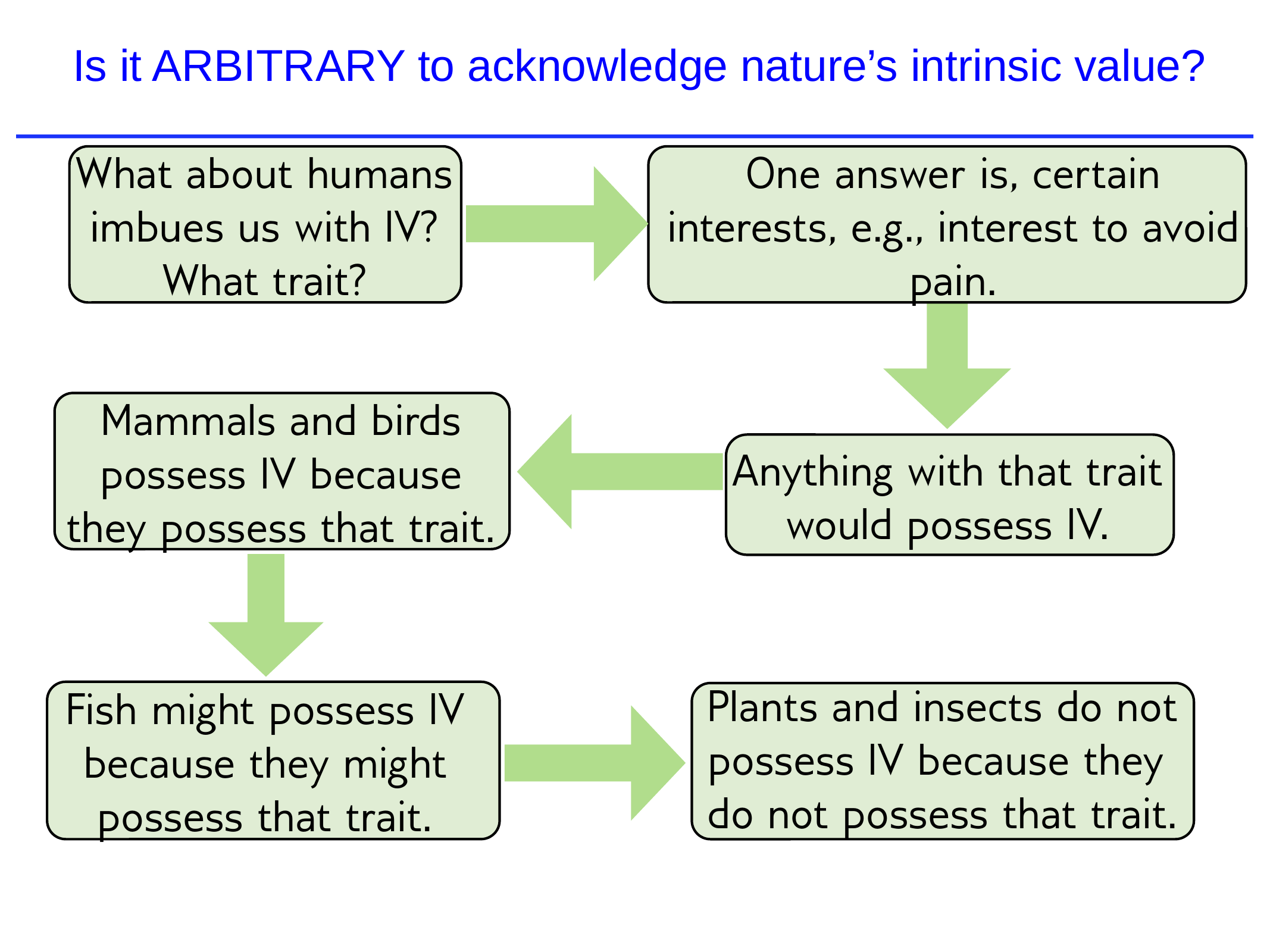

Is it ARBITRARY to acknowledge nature’s intrinsic value?

What about humans imbues us with IV? What trait?

One answer is, certain interests, e.g., interest to avoid pain.

Anything with that trait would possess IV.

Mammals and birds possess IV because they possess that trait.

Fish might possess IV because they might possess that trait.

Plants and insects do not possess IV because they
do not possess that trait.